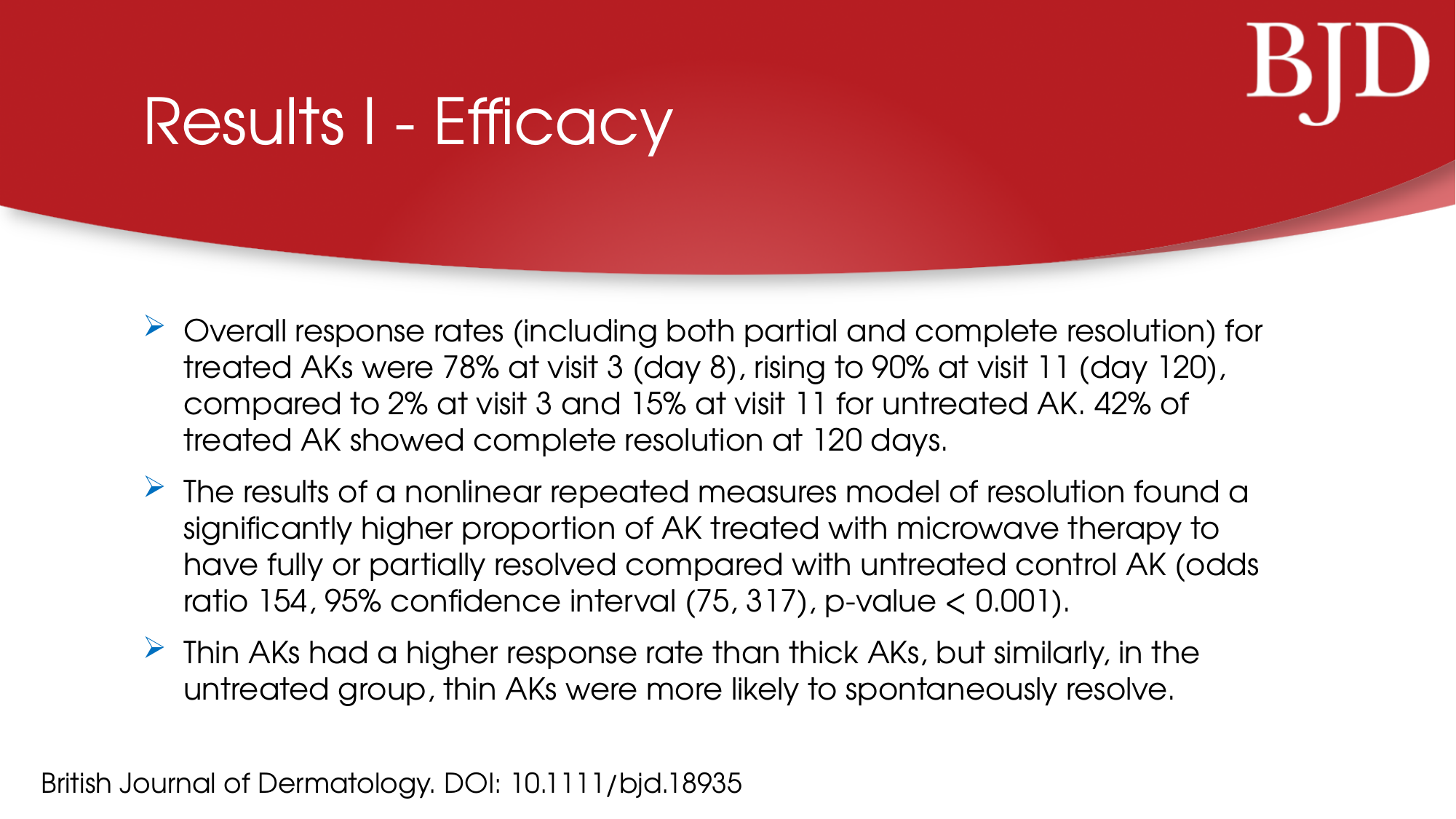

# Results I - Efficacy
Overall response rates (including both partial and complete resolution) for treated AKs were 78% at visit 3 (day 8), rising to 90% at visit 11 (day 120), compared to 2% at visit 3 and 15% at visit 11 for untreated AK. 42% of treated AK showed complete resolution at 120 days.
The results of a nonlinear repeated measures model of resolution found a significantly higher proportion of AK treated with microwave therapy to have fully or partially resolved compared with untreated control AK (odds ratio 154, 95% confidence interval (75, 317), p-value < 0.001).
Thin AKs had a higher response rate than thick AKs, but similarly, in the untreated group, thin AKs were more likely to spontaneously resolve.

British Journal of Dermatology. DOI: 10.1111/bjd.18935